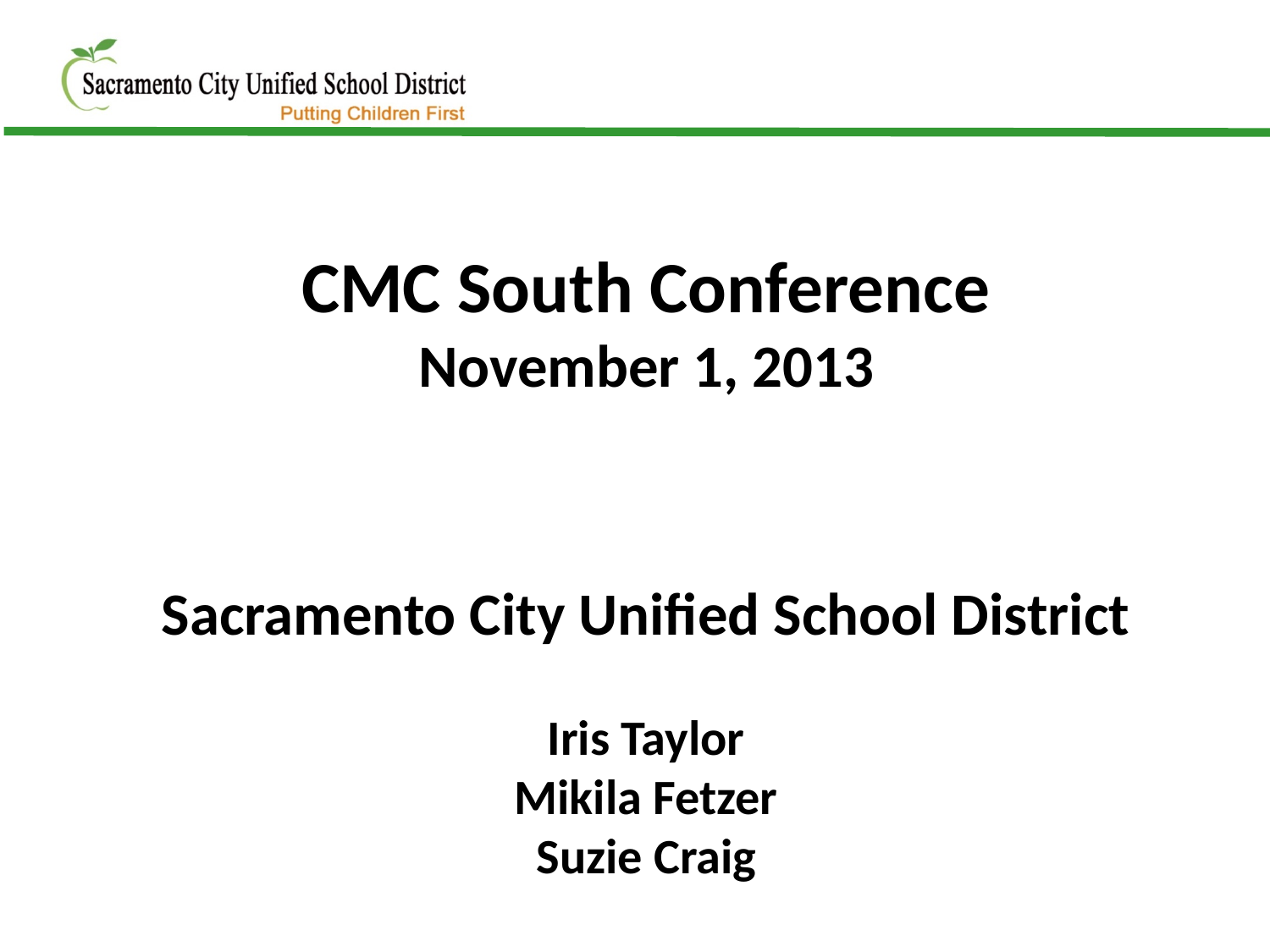

CMC South Conference
November 1, 2013

Sacramento City Unified School District

Iris Taylor
Mikila Fetzer
Suzie Craig